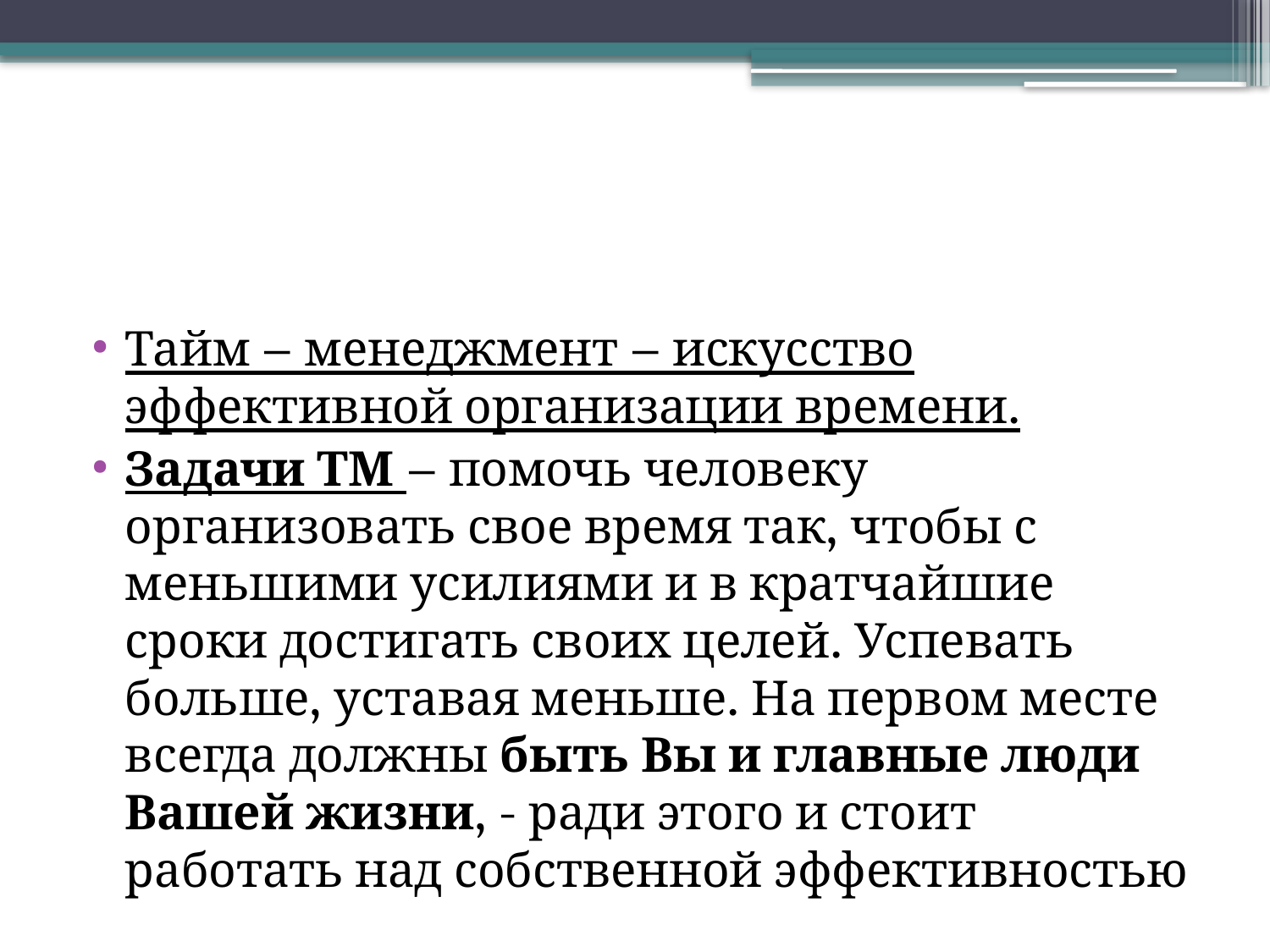

#
Тайм – менеджмент – искусство эффективной организации времени.
Задачи ТМ – помочь человеку организовать свое время так, чтобы с меньшими усилиями и в кратчайшие сроки достигать своих целей. Успевать больше, уставая меньше. На первом месте всегда должны быть Вы и главные люди Вашей жизни, - ради этого и стоит работать над собственной эффективностью